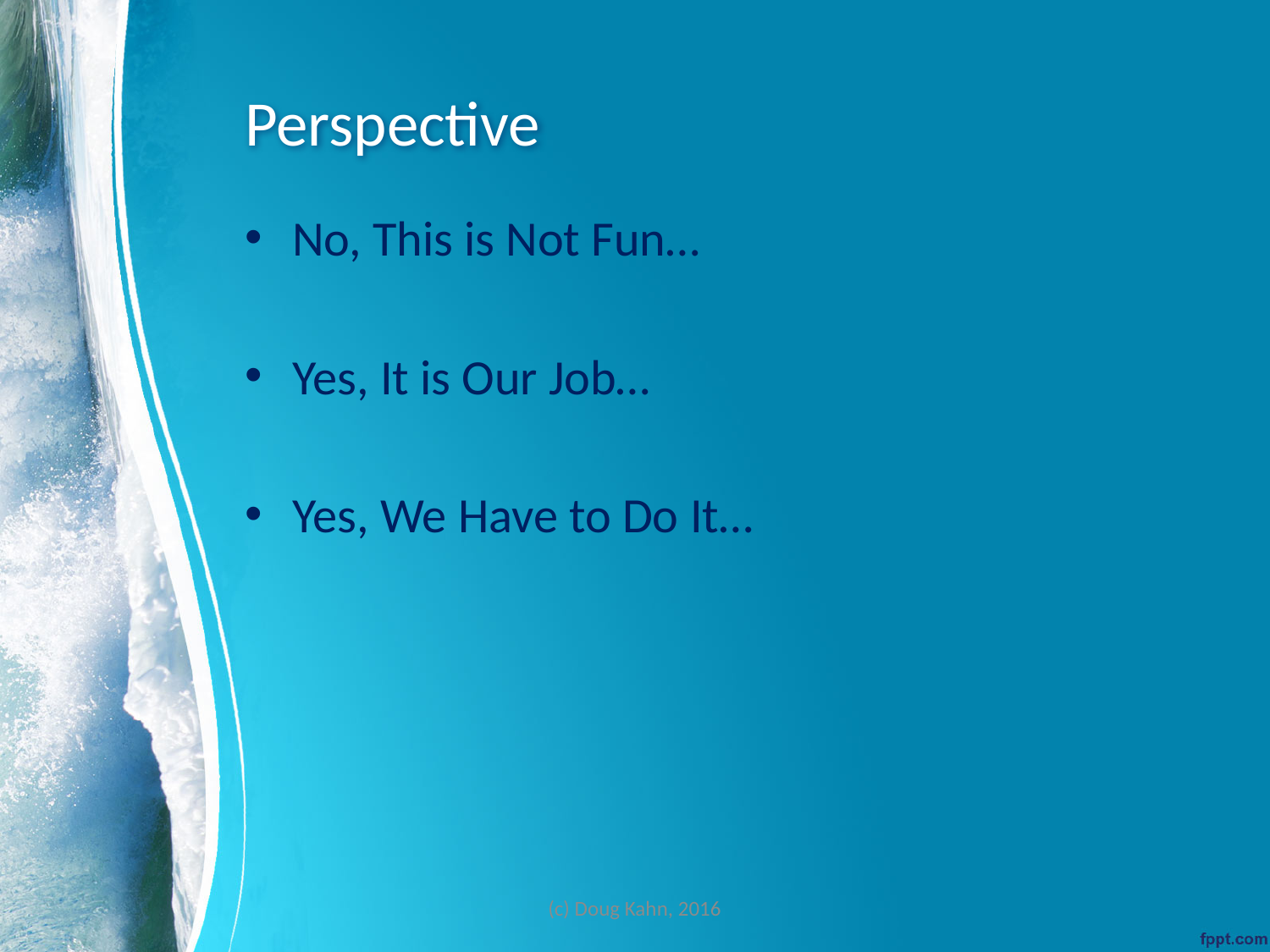

# Perspective
No, This is Not Fun…

Yes, It is Our Job…

Yes, We Have to Do It…

(c) Doug Kahn, 2016